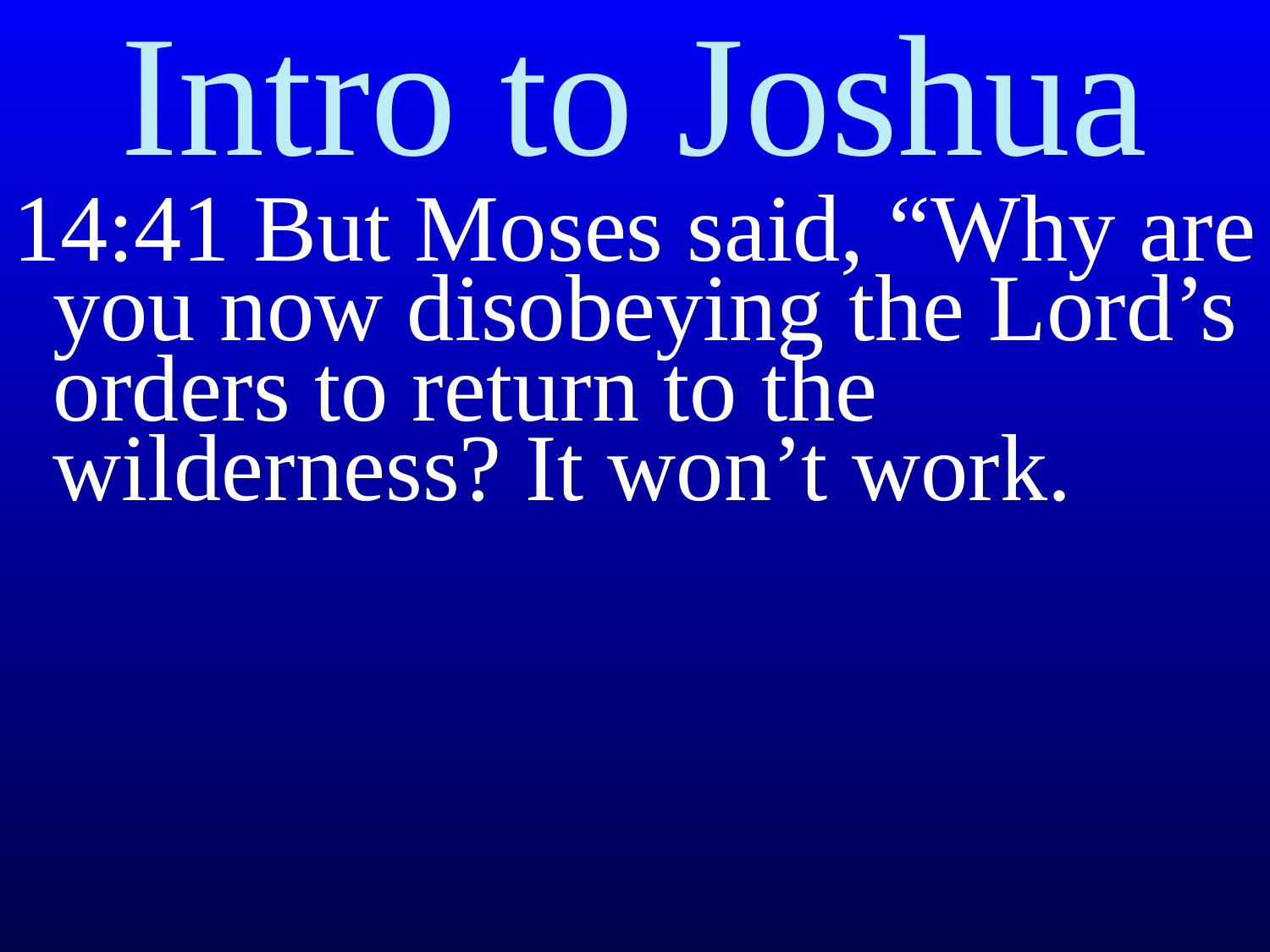

# Intro to Joshua
14:41 But Moses said, “Why are you now disobeying the Lord’s orders to return to the wilderness? It won’t work.